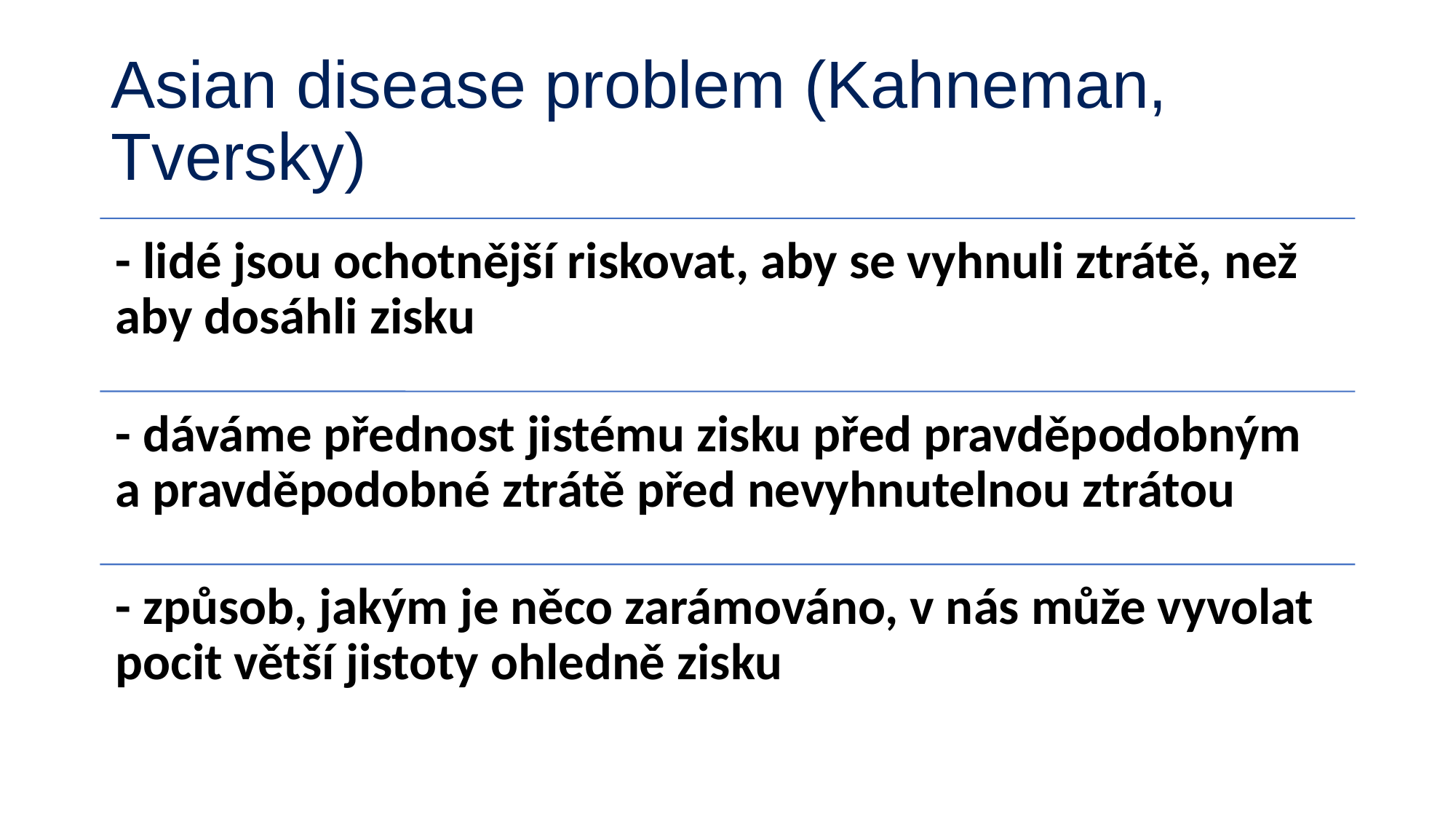

# Asian disease problem (Kahneman, Tversky)
- lidé jsou ochotnější riskovat, aby se vyhnuli ztrátě, než aby dosáhli zisku
- dáváme přednost jistému zisku před pravděpodobným a pravděpodobné ztrátě před nevyhnutelnou ztrátou
- způsob, jakým je něco zarámováno, v nás může vyvolat pocit větší jistoty ohledně zisku